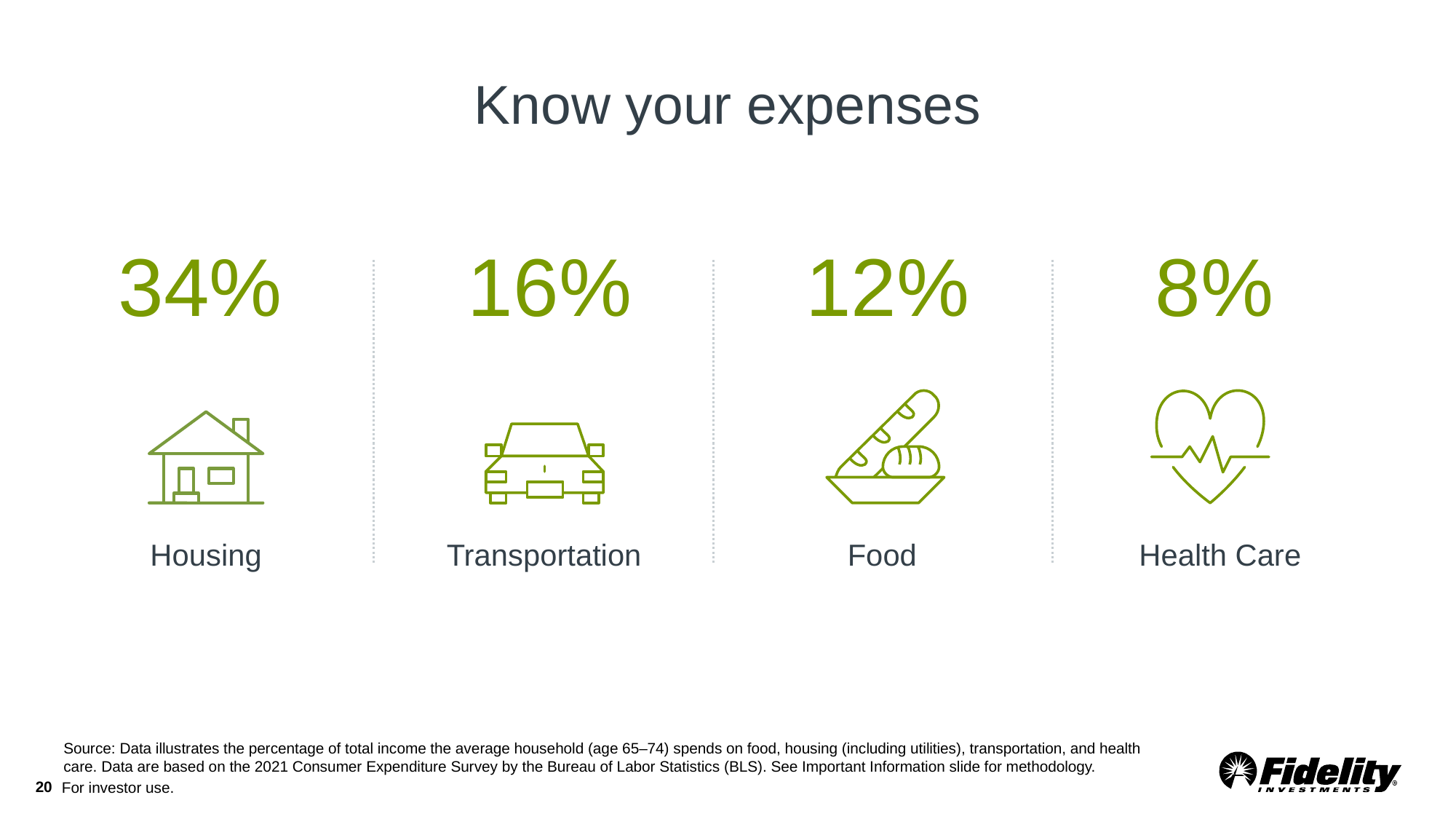

# Know your expenses
34%
16%
12%
8%

Housing
Transportation
Food
Health Care
Source: Data illustrates the percentage of total income the average household (age 65–74) spends on food, housing (including utilities), transportation, and health care. Data are based on the 2021 Consumer Expenditure Survey by the Bureau of Labor Statistics (BLS). See Important Information slide for methodology.
20
For investor use.